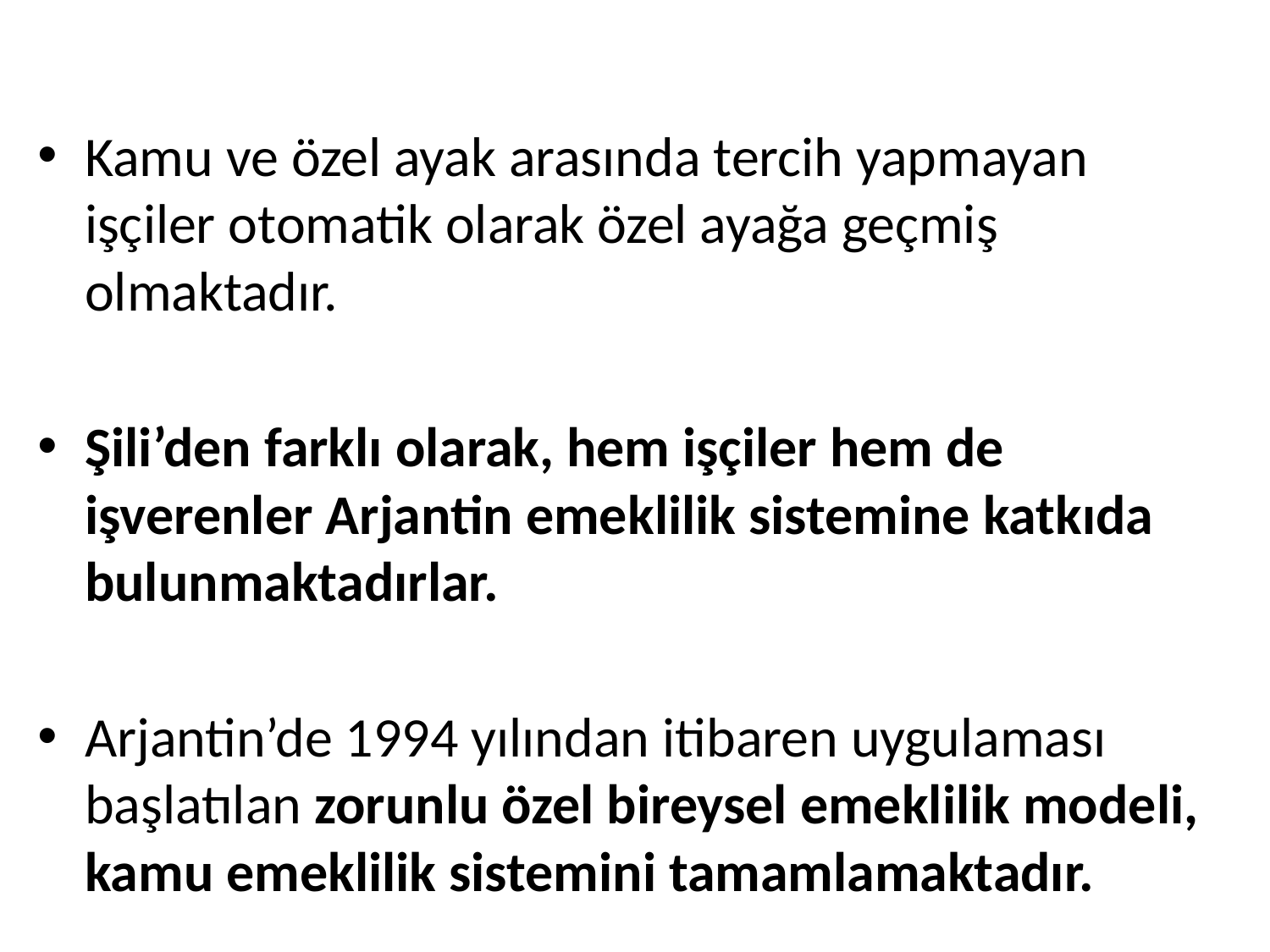

Kamu ve özel ayak arasında tercih yapmayan işçiler otomatik olarak özel ayağa geçmiş olmaktadır.

Şili’den farklı olarak, hem işçiler hem de işverenler Arjantin emeklilik sistemine katkıda bulunmaktadırlar.

Arjantin’de 1994 yılından itibaren uygulaması başlatılan zorunlu özel bireysel emeklilik modeli, kamu emeklilik sistemini tamamlamaktadır.